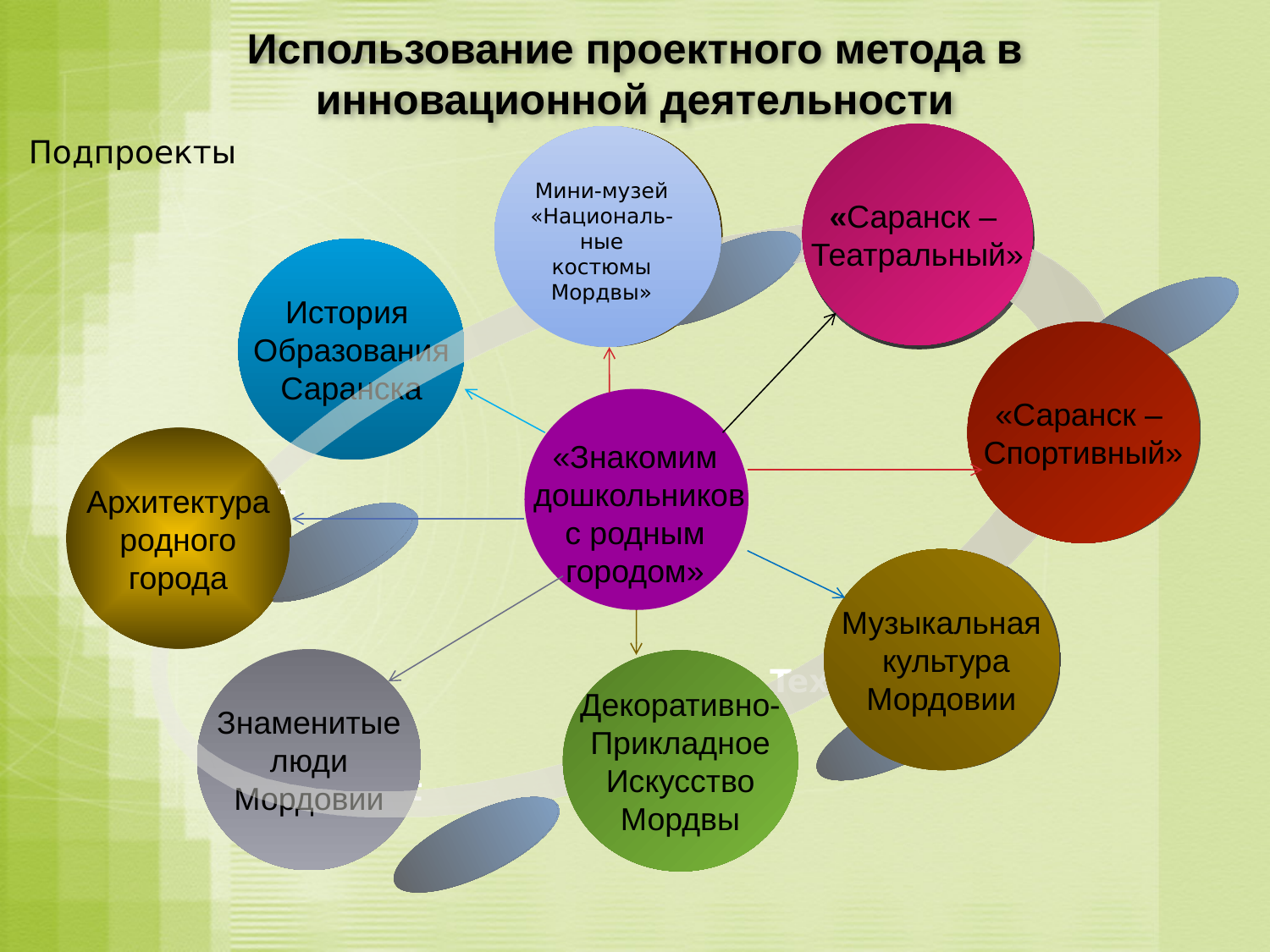

# Использование проектного метода в инновационной деятельности
«Саранск –
Театральный»

Мини-музей «Националь-ные костюмы Мордвы»

«Саранск –
Спортивный»

Архитектура
родного
города

Музыкальная
 культура
Мордовии

Подпроекты

Text
История
Образования
Саранска

Text

Знаменитые
люди
Мордовии
Text

Text

«Знакомим
 дошкольников
с родным
городом»
Декоративно-
Прикладное
Искусство
Мордвы